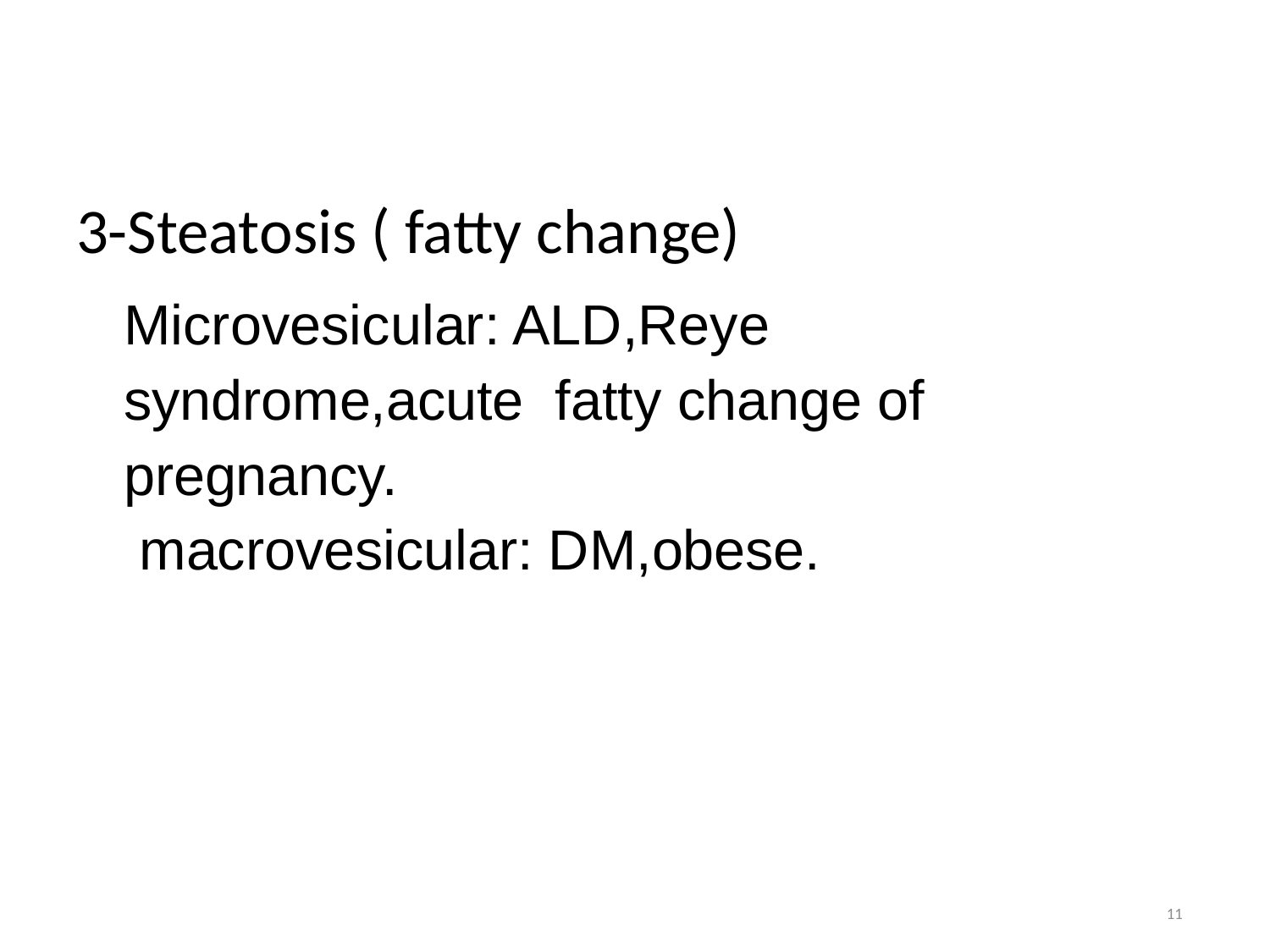

# 3-Steatosis ( fatty change)
Microvesicular: ALD,Reye syndrome,acute  fatty change of pregnancy.
 macrovesicular: DM,obese.
11